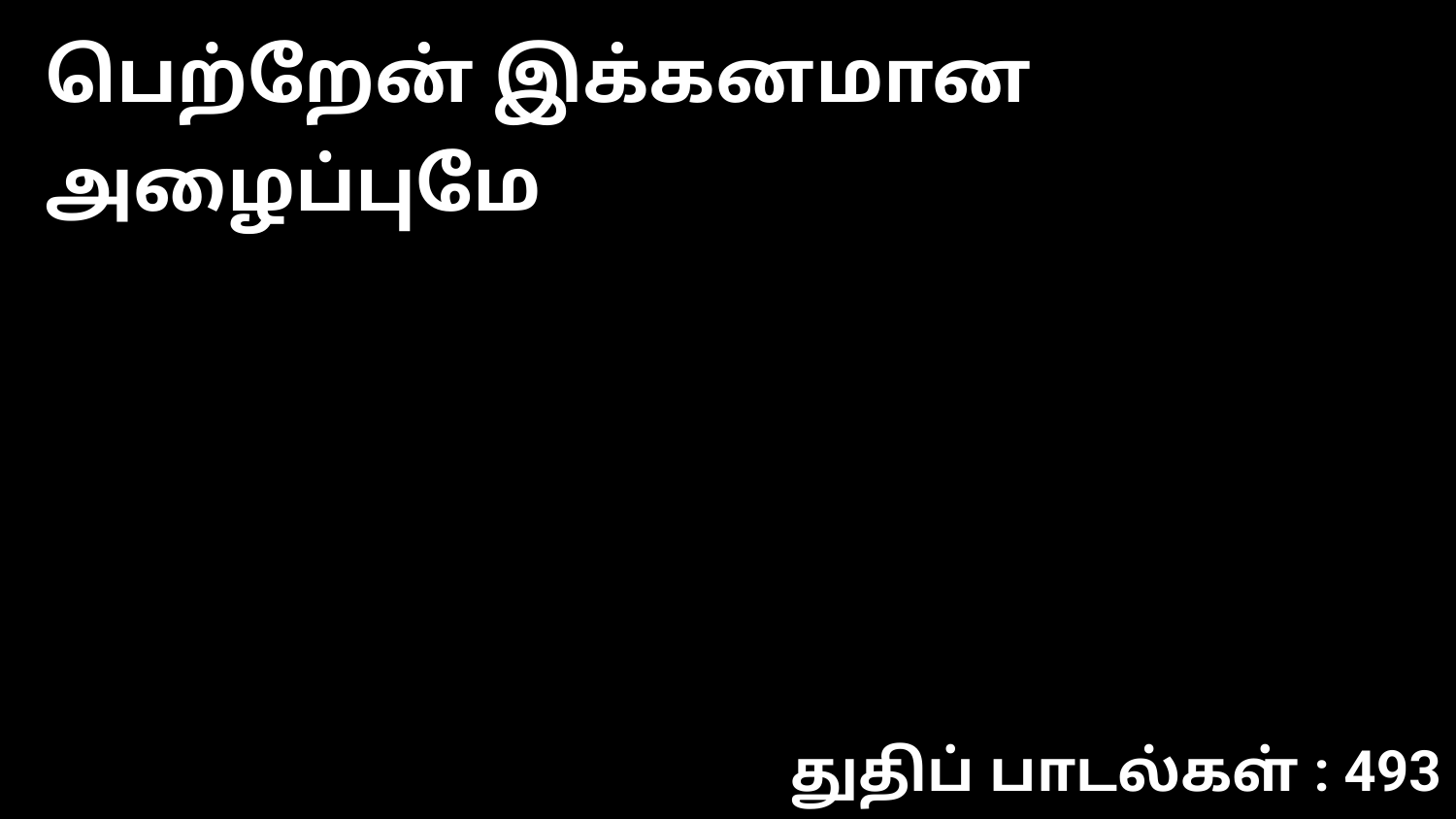

பெற்றேன் இக்கனமான அழைப்புமே
துதிப் பாடல்கள் : 493